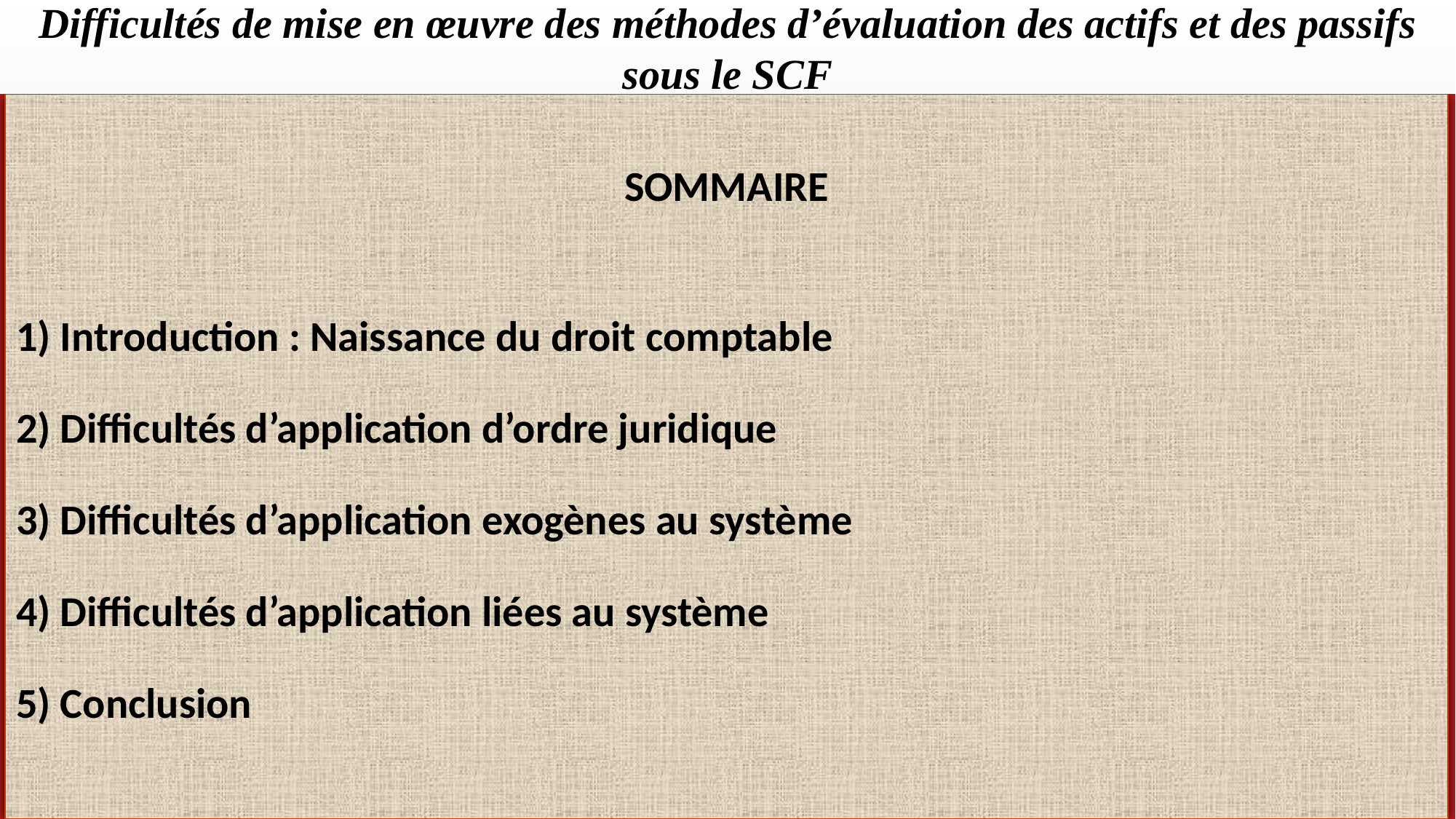

Difficultés de mise en œuvre des méthodes d’évaluation des actifs et des passifs sous le SCF

SOMMAIRE

1) Introduction : Naissance du droit comptable

2) Difficultés d’application d’ordre juridique

3) Difficultés d’application exogènes au système

4) Difficultés d’application liées au système

5) Conclusion